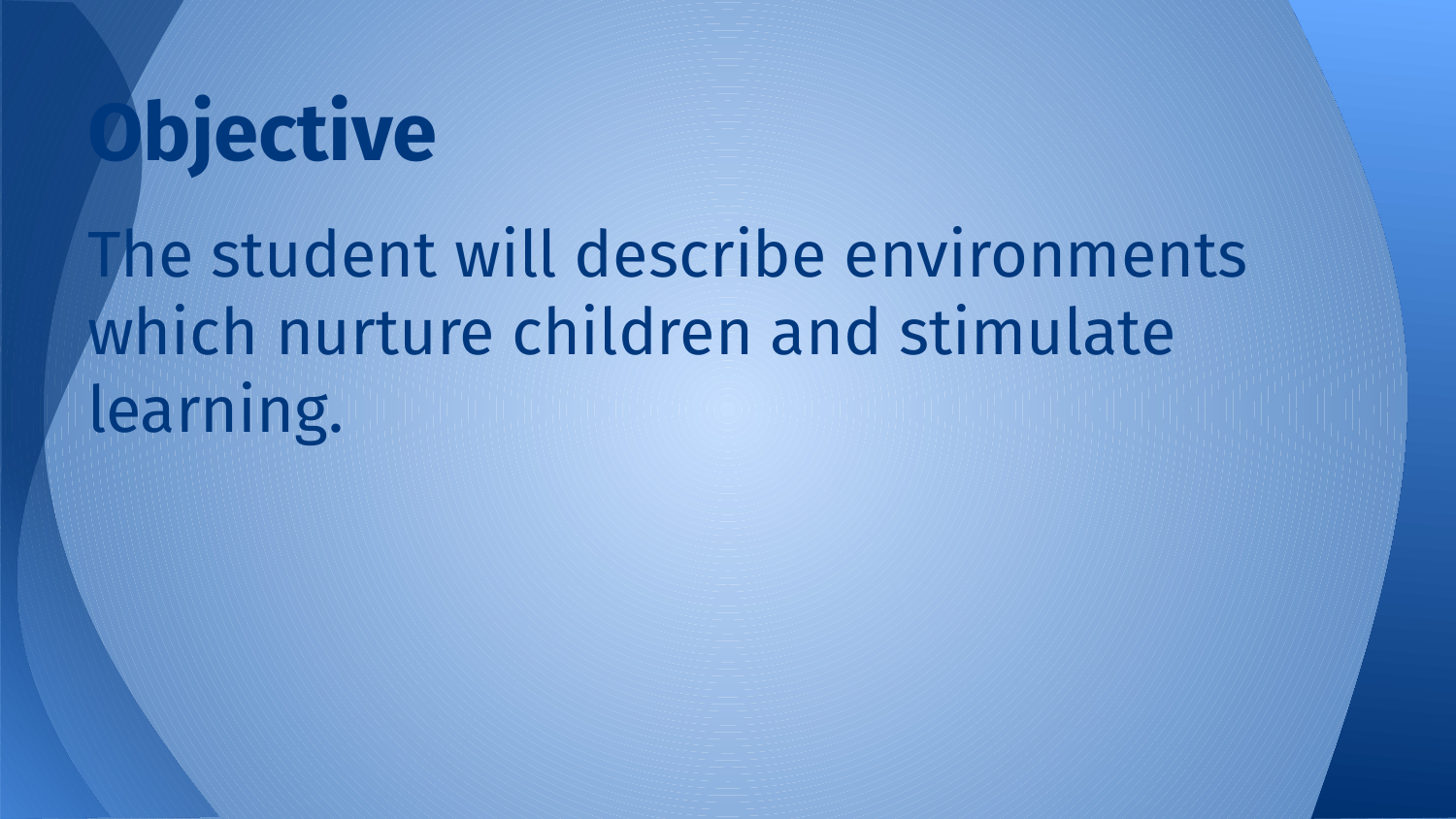

# Objective
The student will describe environments which nurture children and stimulate learning.